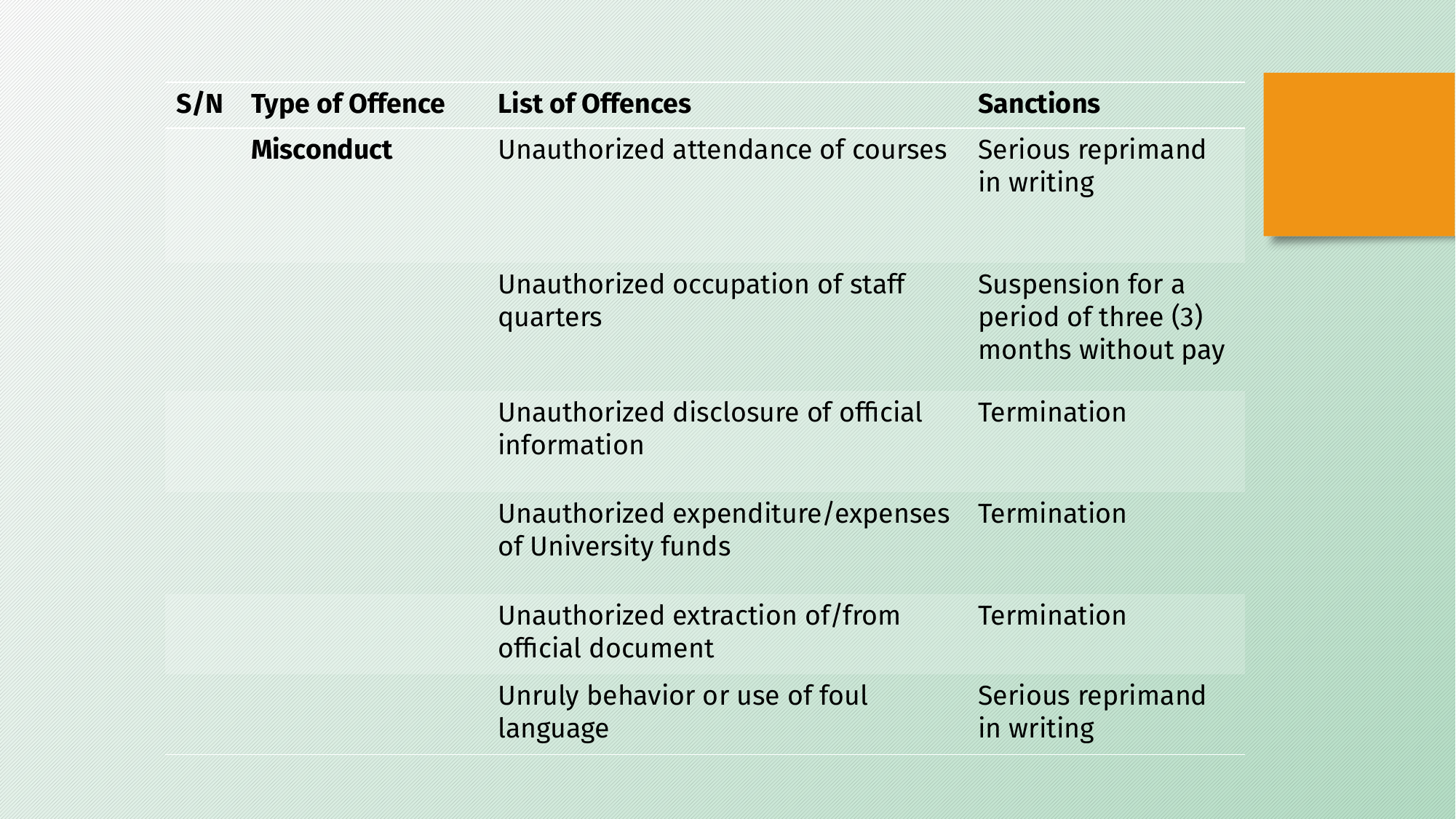

| S/N | Type of Offence | List of Offences | Sanctions |
| --- | --- | --- | --- |
|  | Misconduct | Unauthorized attendance of courses | Serious reprimand in writing |
|  |  | Unauthorized occupation of staff quarters | Suspension for a period of three (3) months without pay |
|  |  | Unauthorized disclosure of official information | Termination |
|  |  | Unauthorized expenditure/expenses of University funds | Termination |
|  |  | Unauthorized extraction of/from official document | Termination |
|  |  | Unruly behavior or use of foul language | Serious reprimand in writing |